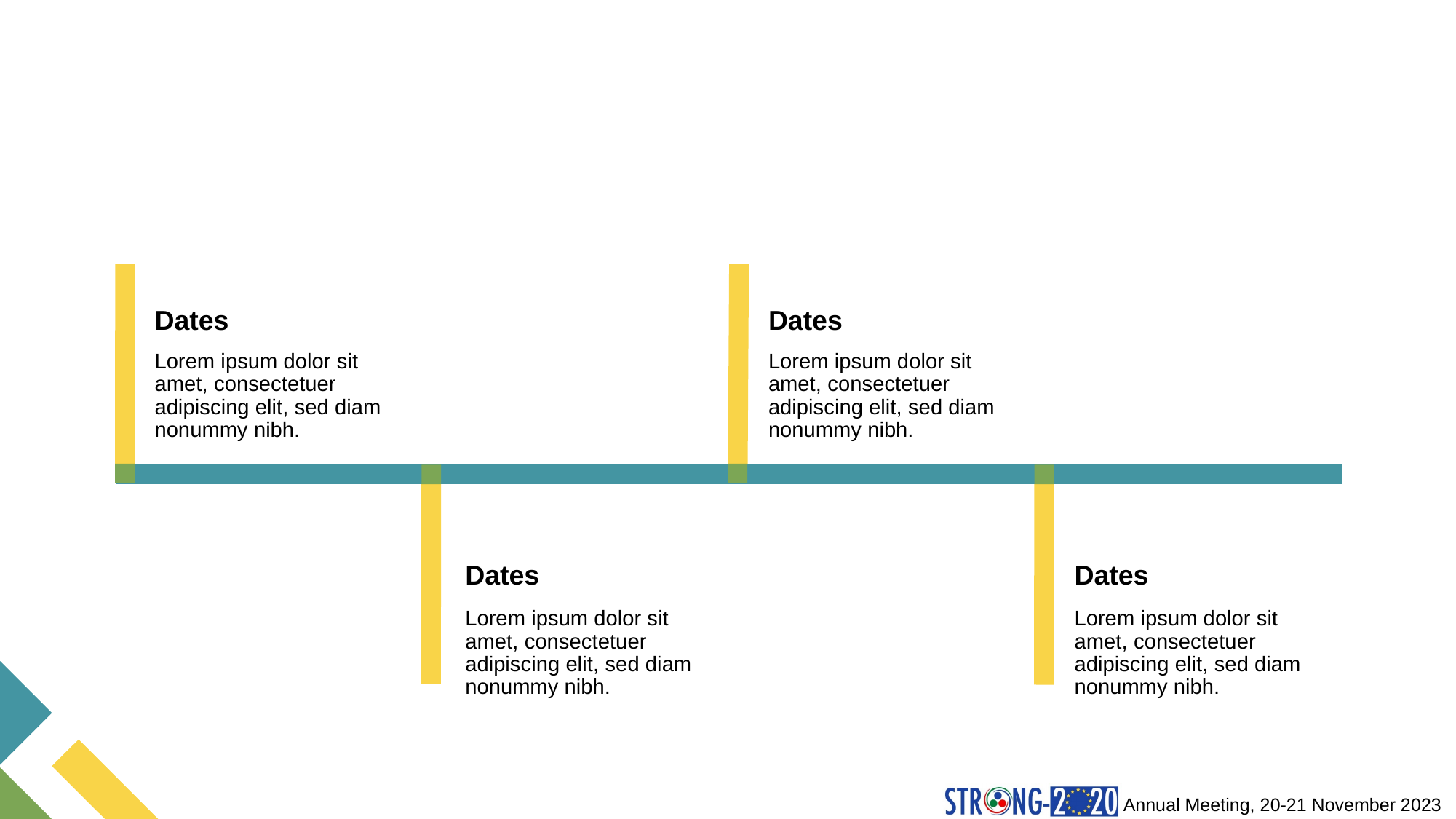

#
Dates
Dates
Lorem ipsum dolor sit amet, consectetuer adipiscing elit, sed diam nonummy nibh.

Lorem ipsum dolor sit amet, consectetuer adipiscing elit, sed diam nonummy nibh.

Dates
Dates
Lorem ipsum dolor sit amet, consectetuer adipiscing elit, sed diam nonummy nibh.

Lorem ipsum dolor sit amet, consectetuer adipiscing elit, sed diam nonummy nibh.

6